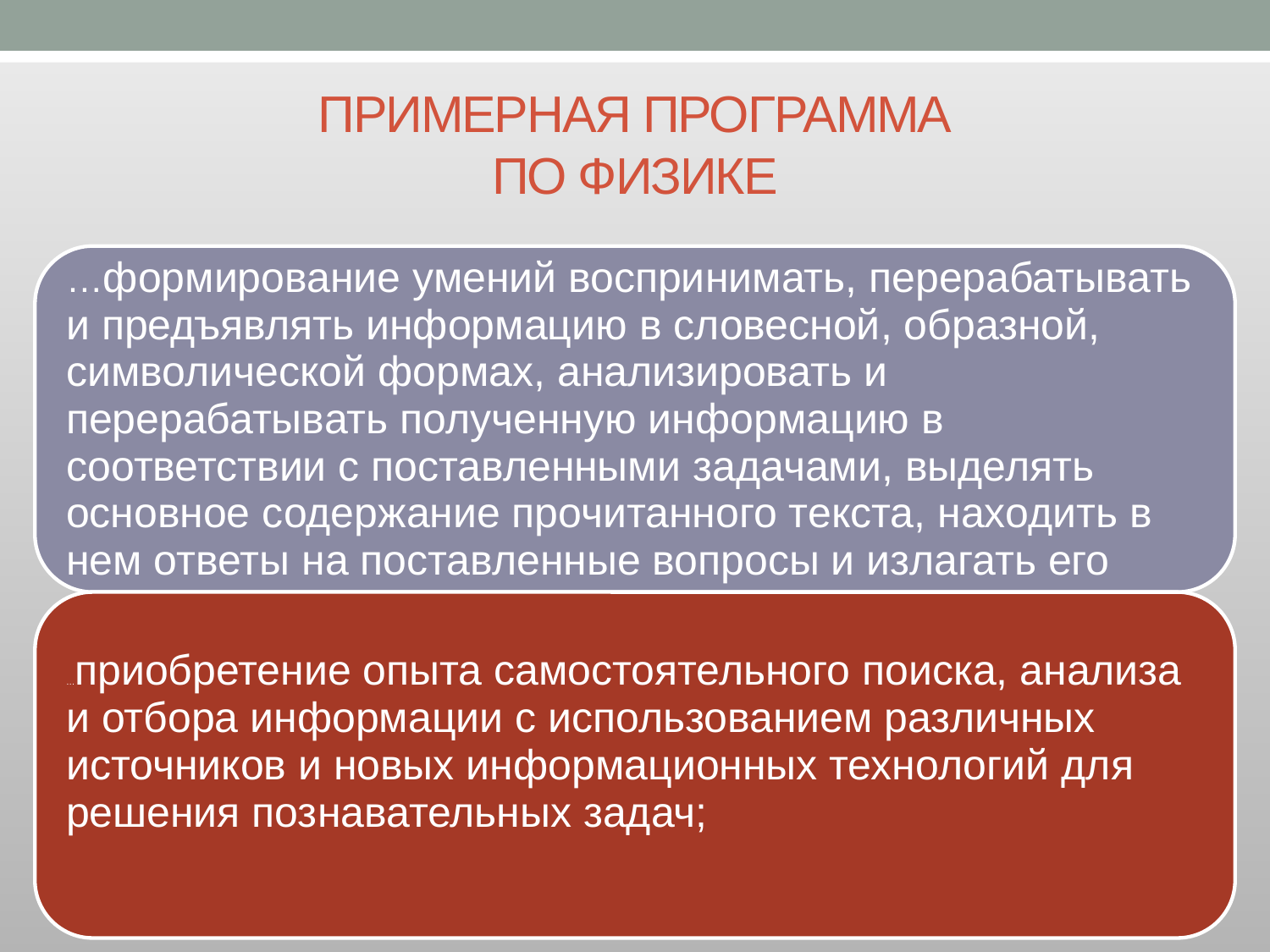

# ПРИМЕРНАЯ ПРОГРАММА ПО ФИЗИКЕ
…формирование умений воспринимать, перерабатывать и предъявлять информацию в словесной, образной, символической формах, анализировать и перерабатывать полученную информацию в соответствии с поставленными задачами, выделять основное содержание прочитанного текста, находить в нем ответы на поставленные вопросы и излагать его